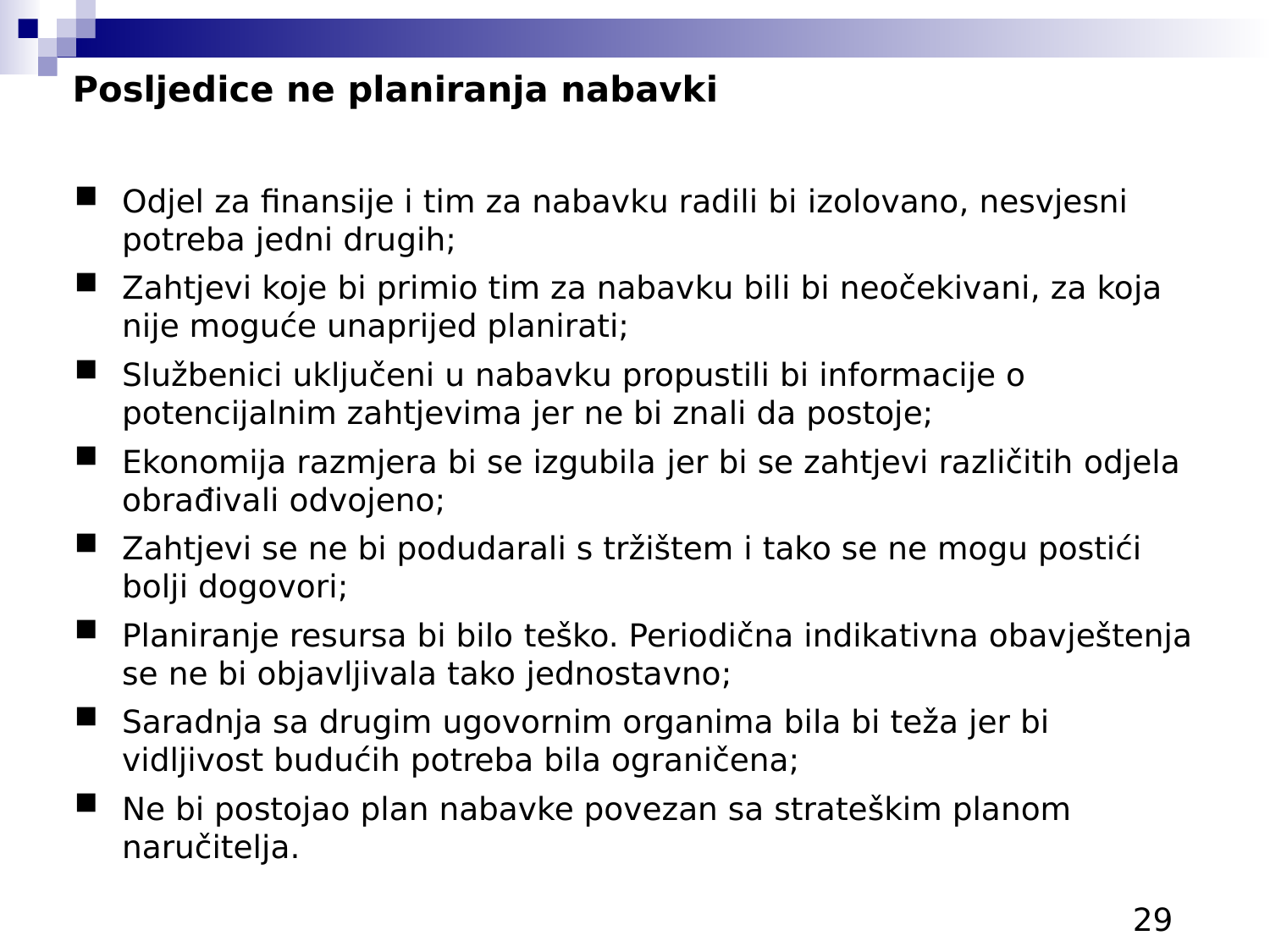

Posljedice ne planiranja nabavki
Odjel za finansije i tim za nabavku radili bi izolovano, nesvjesni potreba jedni drugih;
Zahtjevi koje bi primio tim za nabavku bili bi neočekivani, za koja nije moguće unaprijed planirati;
Službenici uključeni u nabavku propustili bi informacije o potencijalnim zahtjevima jer ne bi znali da postoje;
Ekonomija razmjera bi se izgubila jer bi se zahtjevi različitih odjela obrađivali odvojeno;
Zahtjevi se ne bi podudarali s tržištem i tako se ne mogu postići bolji dogovori;
Planiranje resursa bi bilo teško. Periodična indikativna obavještenja se ne bi objavljivala tako jednostavno;
Saradnja sa drugim ugovornim organima bila bi teža jer bi vidljivost budućih potreba bila ograničena;
Ne bi postojao plan nabavke povezan sa strateškim planom naručitelja.